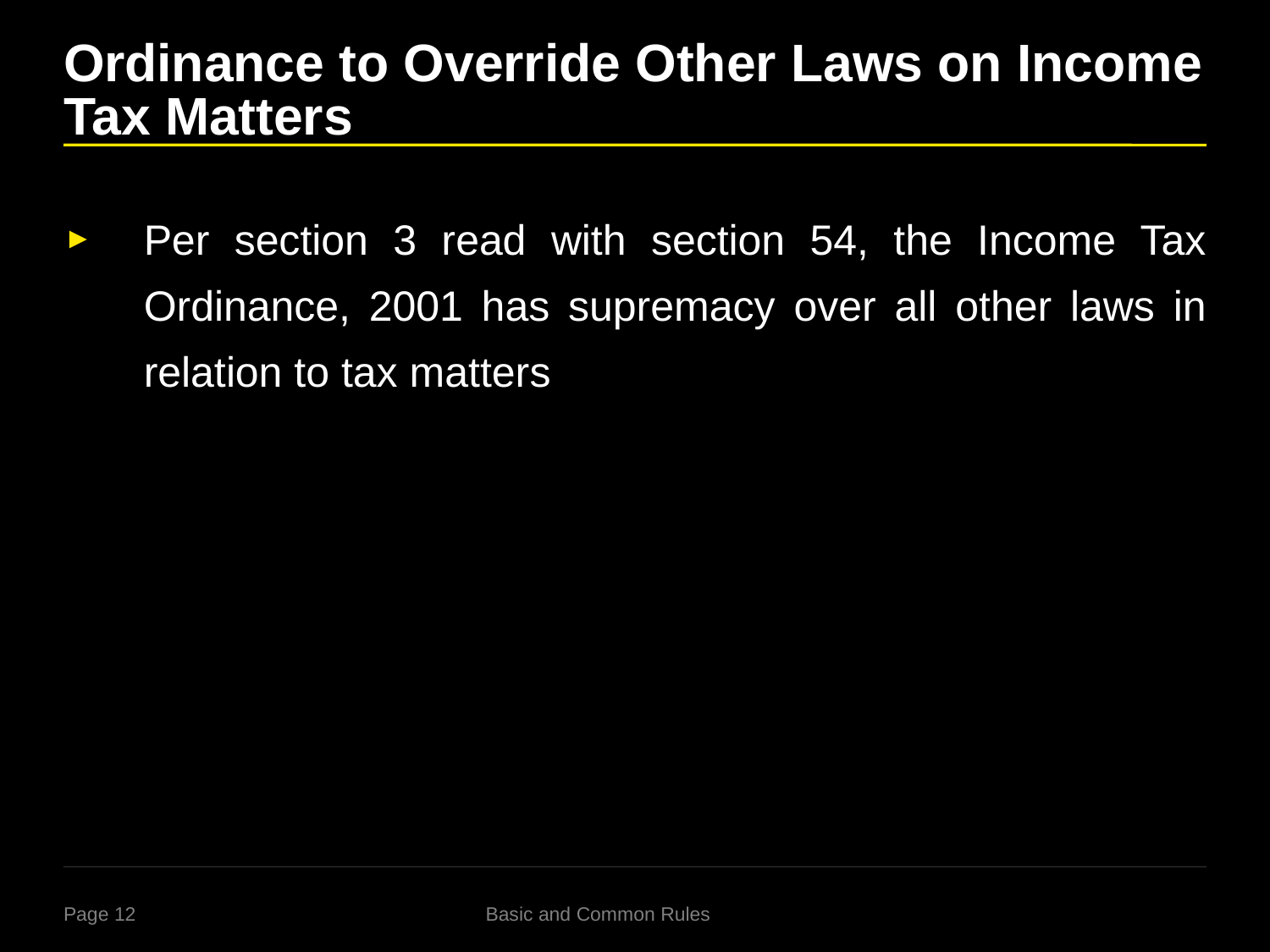

# Ordinance to Override Other Laws on Income Tax Matters
Per section 3 read with section 54, the Income Tax Ordinance, 2001 has supremacy over all other laws in relation to tax matters